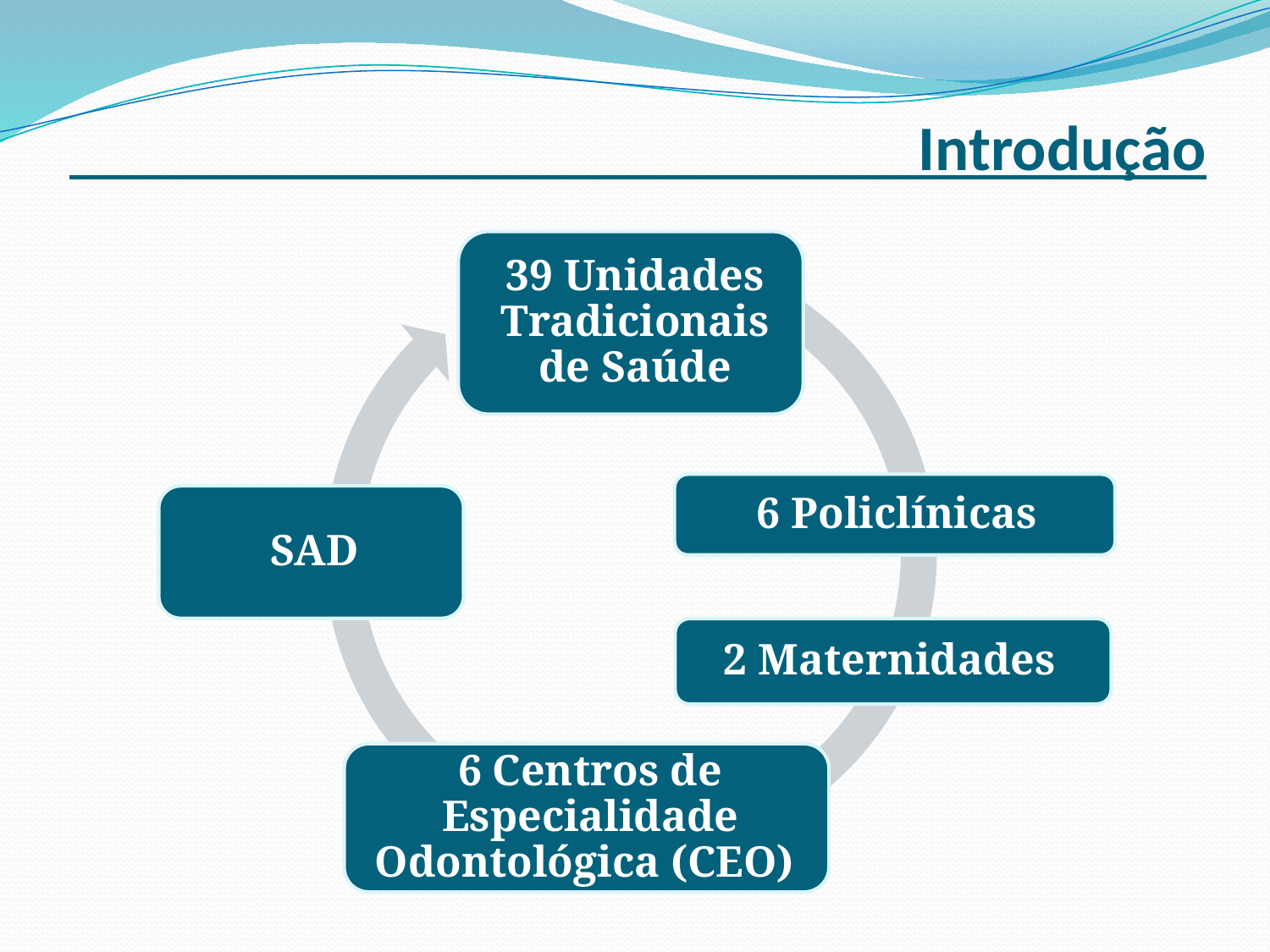

Introdução
39 Unidades Tradicionais de Saúde
6 Policlínicas
2 Maternidades
6 Centros de Especialidade Odontológica (CEO)
SAD